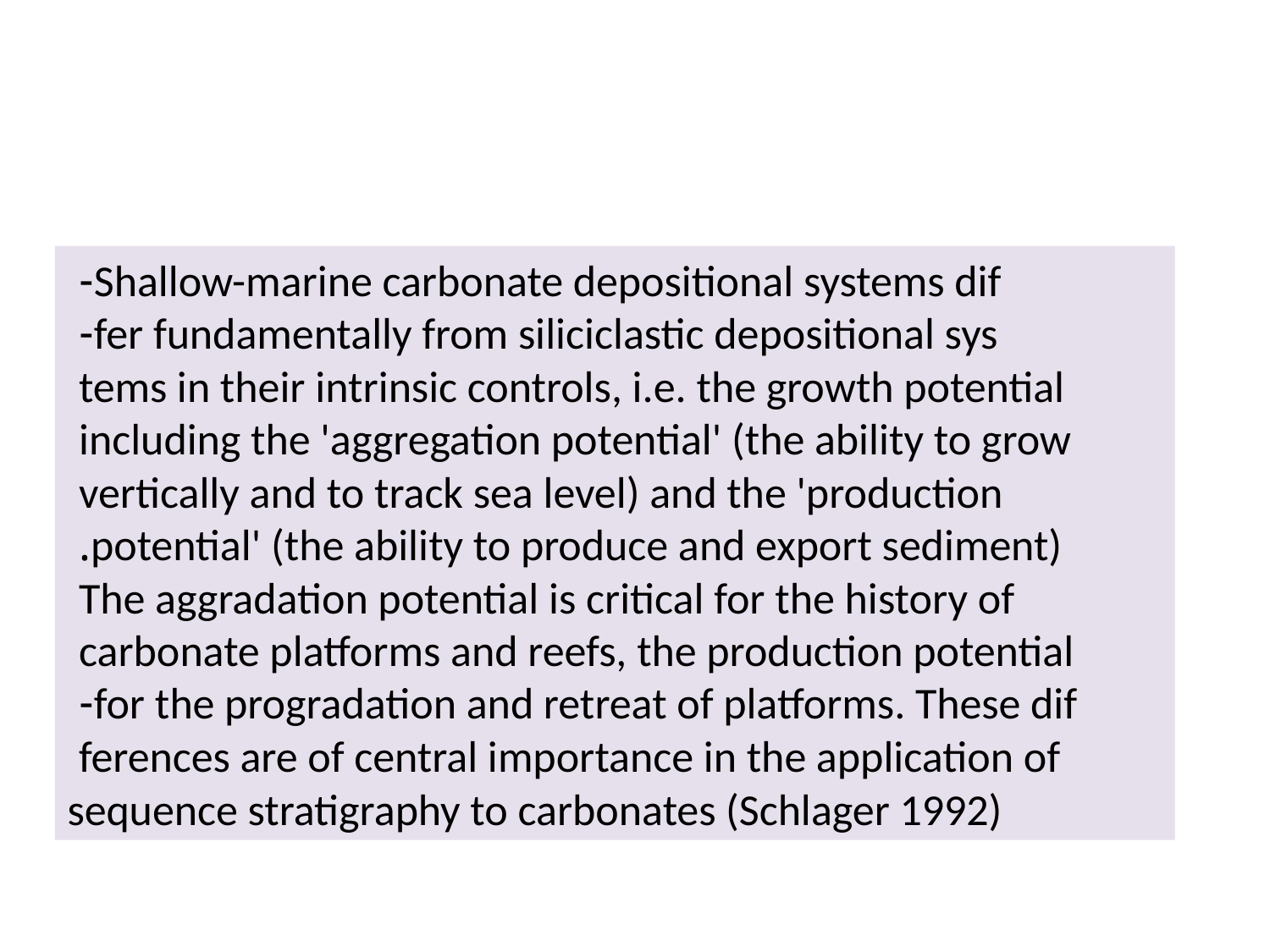

Shallow-marine carbonate depositional systems dif-
fer fundamentally from siliciclastic depositional sys-
tems in their intrinsic controls, i.e. the growth potential
including the 'aggregation potential' (the ability to grow
vertically and to track sea level) and the 'production
potential' (the ability to produce and export sediment).
The aggradation potential is critical for the history of
carbonate platforms and reefs, the production potential
for the progradation and retreat of platforms. These dif-
ferences are of central importance in the application of
sequence stratigraphy to carbonates (Schlager 1992)